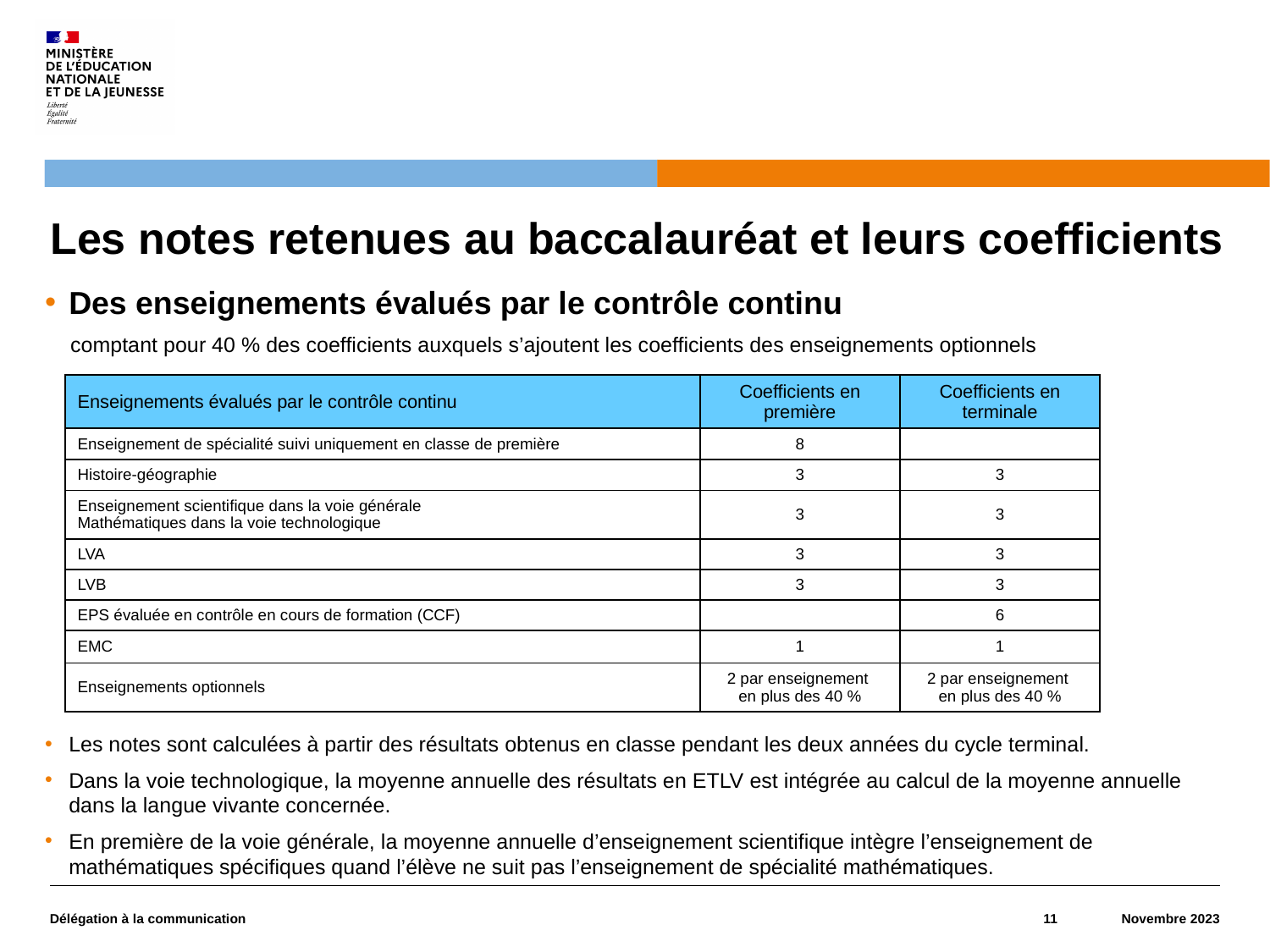

# Les notes retenues au baccalauréat et leurs coefficients
Des enseignements évalués par le contrôle continu
comptant pour 40 % des coefficients auxquels s’ajoutent les coefficients des enseignements optionnels

Les notes sont calculées à partir des résultats obtenus en classe pendant les deux années du cycle terminal.
Dans la voie technologique, la moyenne annuelle des résultats en ETLV est intégrée au calcul de la moyenne annuelle dans la langue vivante concernée.
En première de la voie générale, la moyenne annuelle d’enseignement scientifique intègre l’enseignement de mathématiques spécifiques quand l’élève ne suit pas l’enseignement de spécialité mathématiques.
| Enseignements évalués par le contrôle continu | Coefficients en première | Coefficients en terminale |
| --- | --- | --- |
| Enseignement de spécialité suivi uniquement en classe de première | 8 |  |
| Histoire-géographie | 3 | 3 |
| Enseignement scientifique dans la voie générale Mathématiques dans la voie technologique | 3 | 3 |
| LVA | 3 | 3 |
| LVB | 3 | 3 |
| EPS évaluée en contrôle en cours de formation (CCF) |  | 6 |
| EMC | 1 | 1 |
| Enseignements optionnels | 2 par enseignement en plus des 40 % | 2 par enseignement en plus des 40 % |
Délégation à la communication
11
Novembre 2023